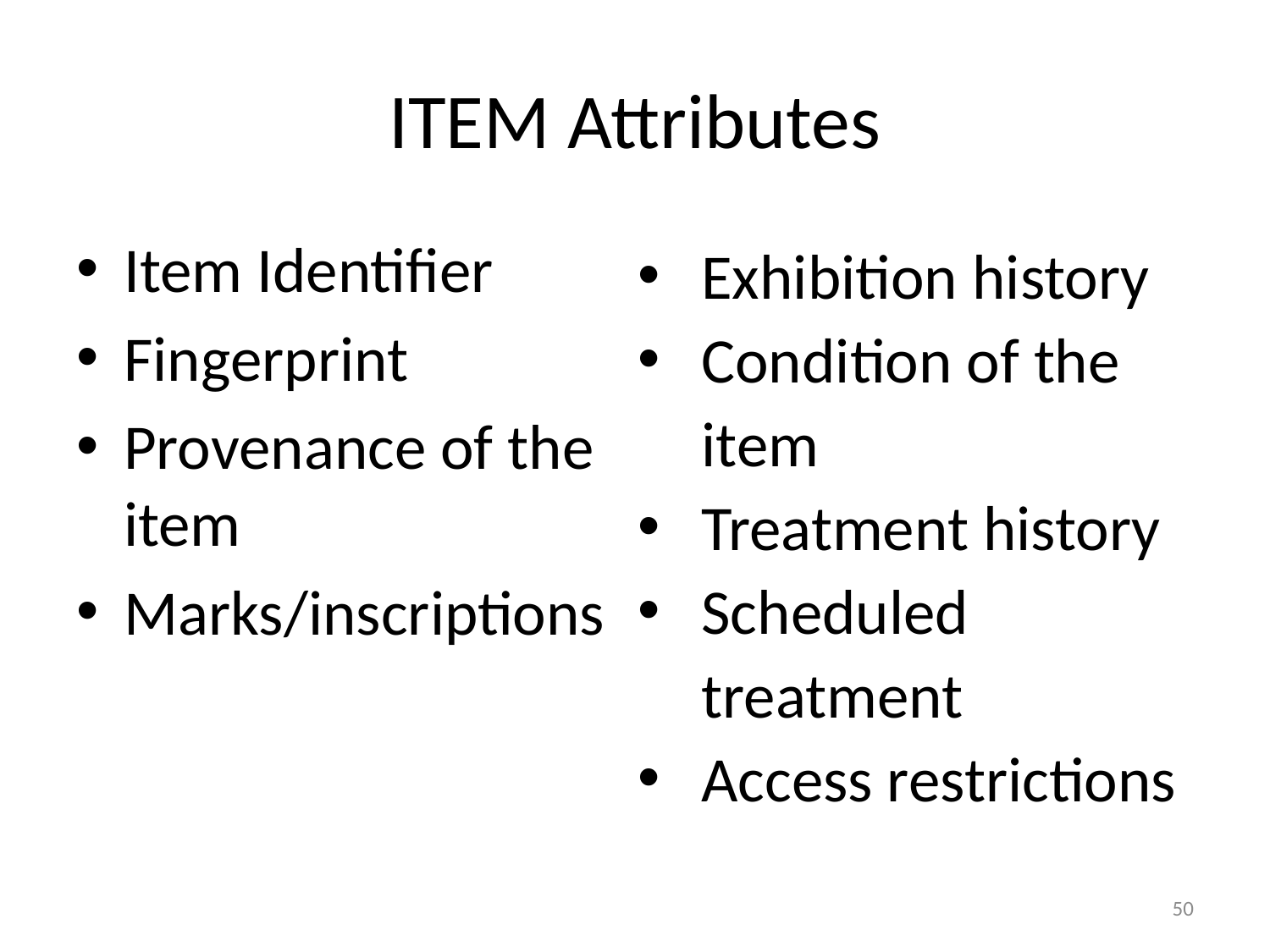

# ITEM Attributes
Item Identifier
Fingerprint
Provenance of the item
Marks/inscriptions
Exhibition history
Condition of the item
Treatment history
Scheduled treatment
Access restrictions
50